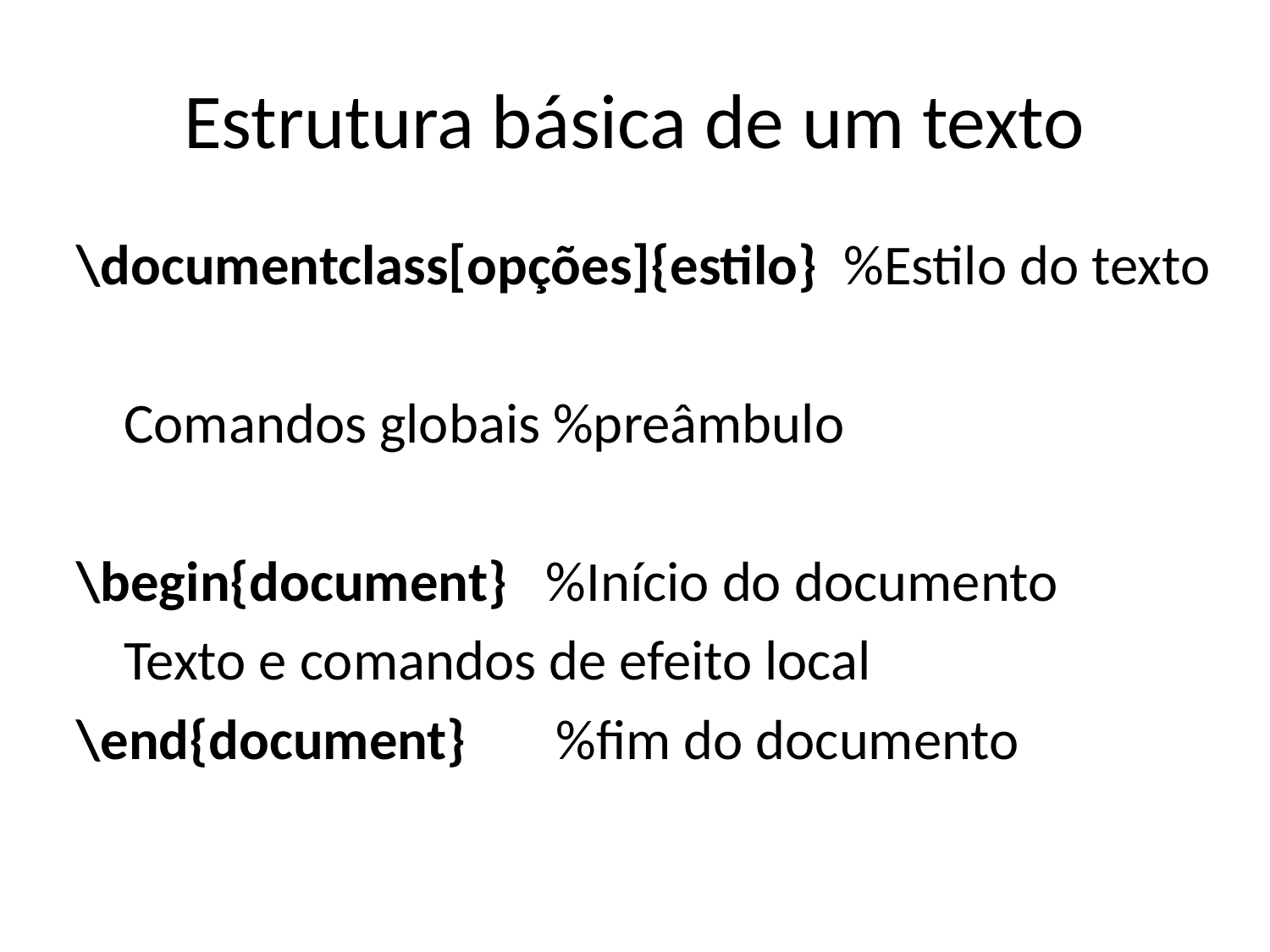

# Estrutura básica de um texto
\documentclass[opções]{estilo}  %Estilo do texto

	Comandos globais %preâmbulo

\begin{document}   %Início do documento
	Texto e comandos de efeito local
\end{document}       %fim do documento